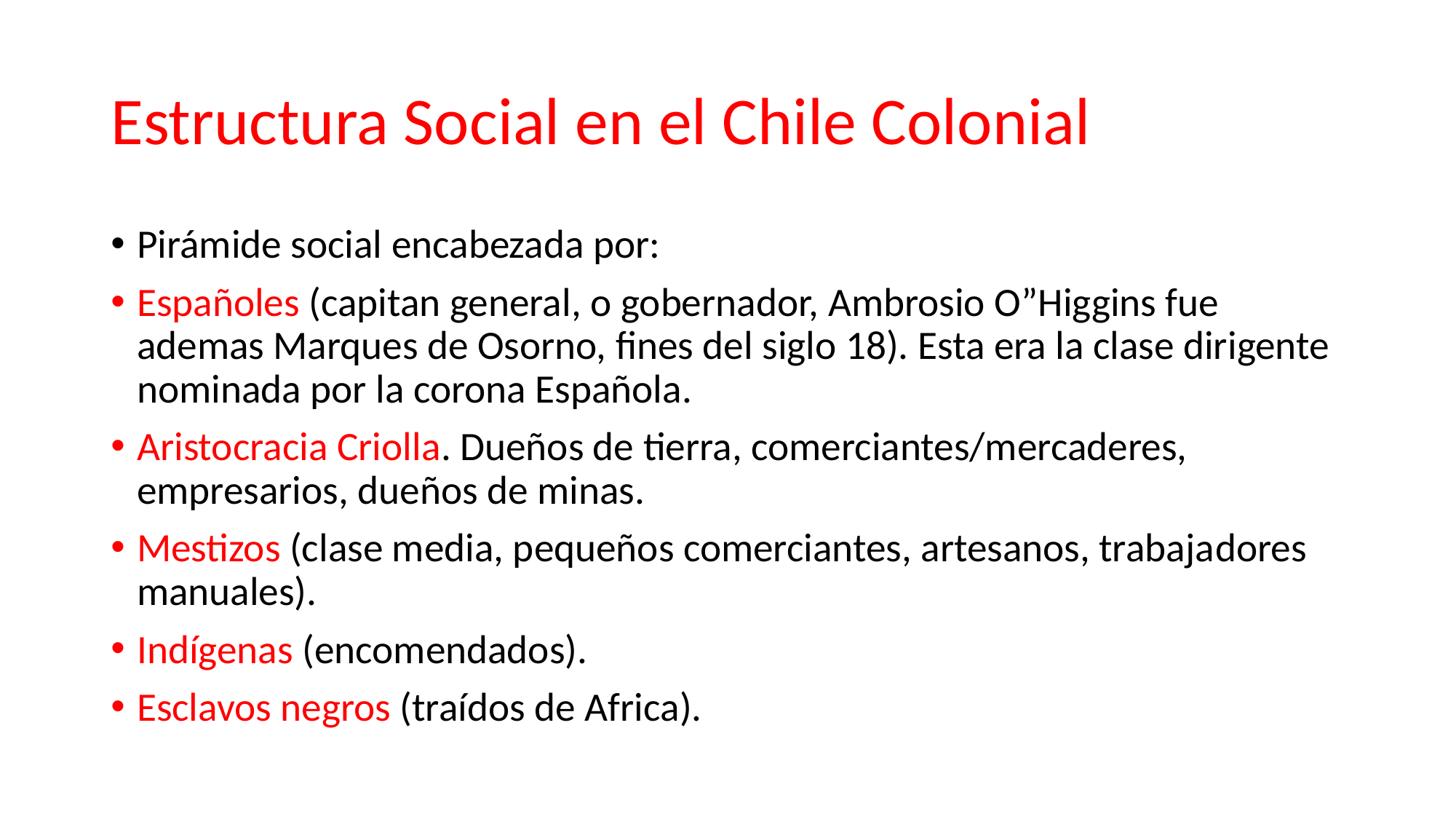

# Estructura Social en el Chile Colonial
Pirámide social encabezada por:
Españoles (capitan general, o gobernador, Ambrosio O”Higgins fue ademas Marques de Osorno, fines del siglo 18). Esta era la clase dirigente nominada por la corona Española.
Aristocracia Criolla. Dueños de tierra, comerciantes/mercaderes, empresarios, dueños de minas.
Mestizos (clase media, pequeños comerciantes, artesanos, trabajadores manuales).
Indígenas (encomendados).
Esclavos negros (traídos de Africa).